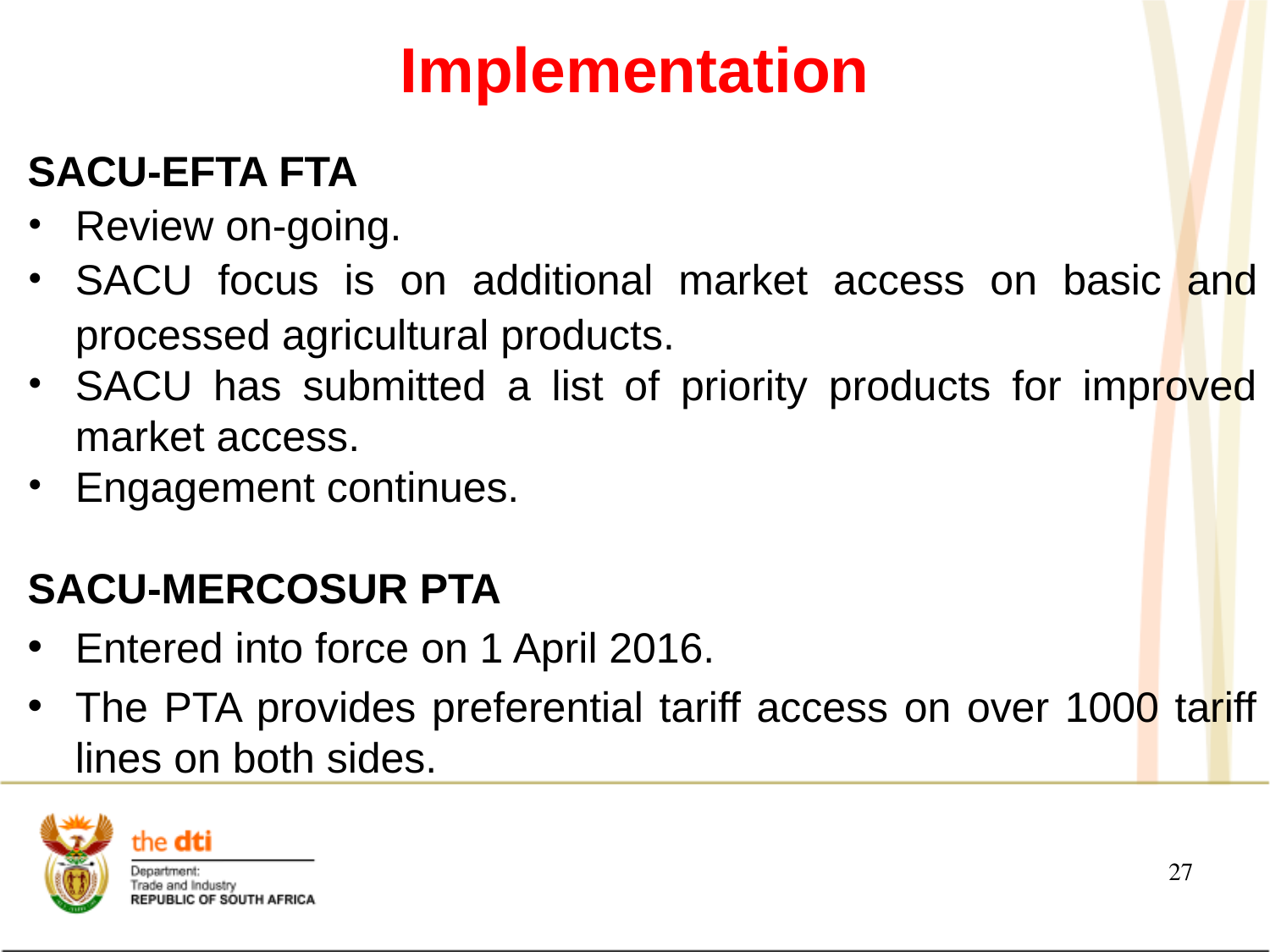

# Implementation
SACU-EFTA FTA
Review on-going.
SACU focus is on additional market access on basic and processed agricultural products.
SACU has submitted a list of priority products for improved market access.
Engagement continues.

SACU-MERCOSUR PTA
Entered into force on 1 April 2016.
The PTA provides preferential tariff access on over 1000 tariff lines on both sides.
27